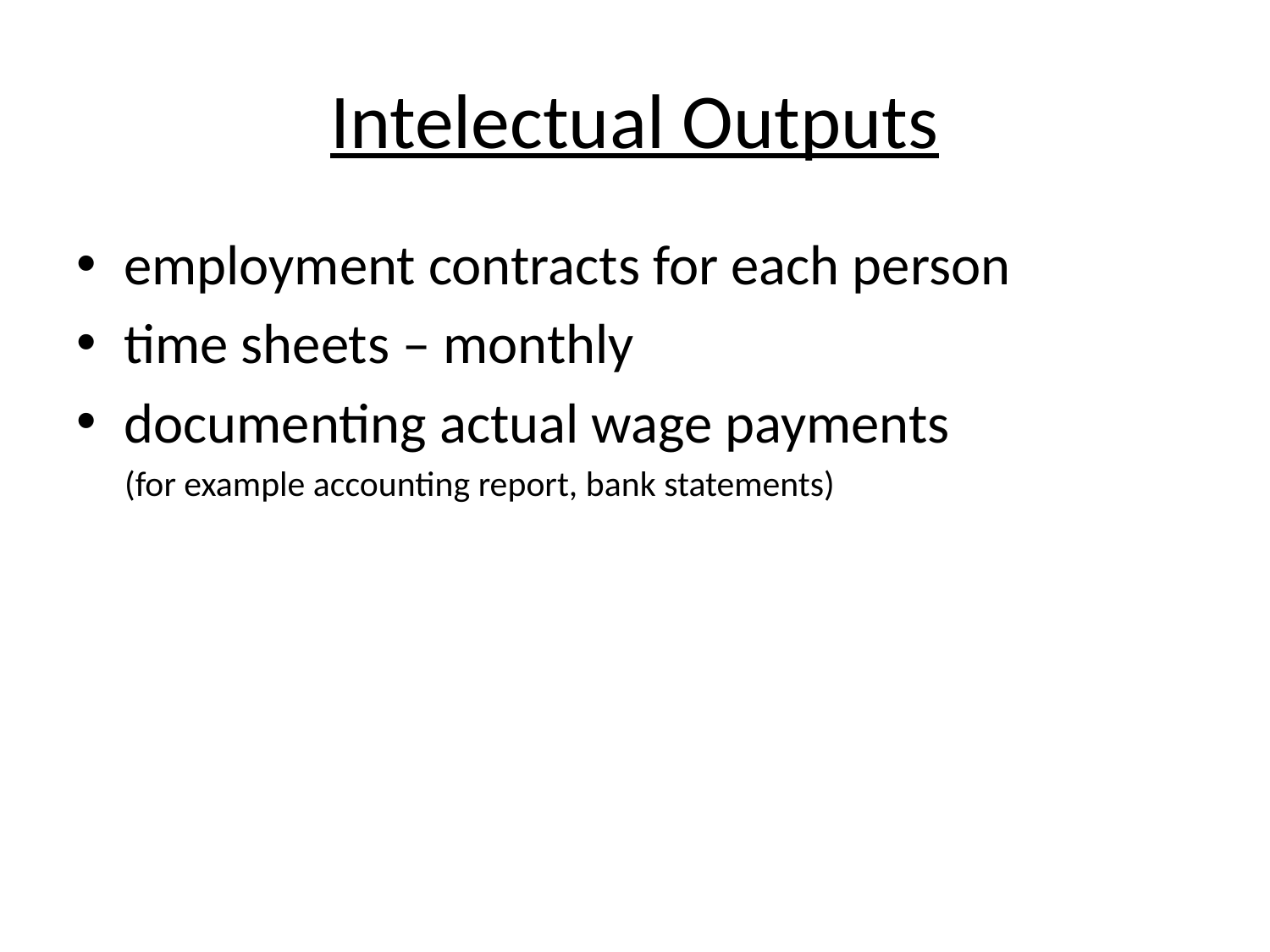

# Intelectual Outputs
employment contracts for each person
time sheets – monthly
documenting actual wage payments
      (for example accounting report, bank statements)